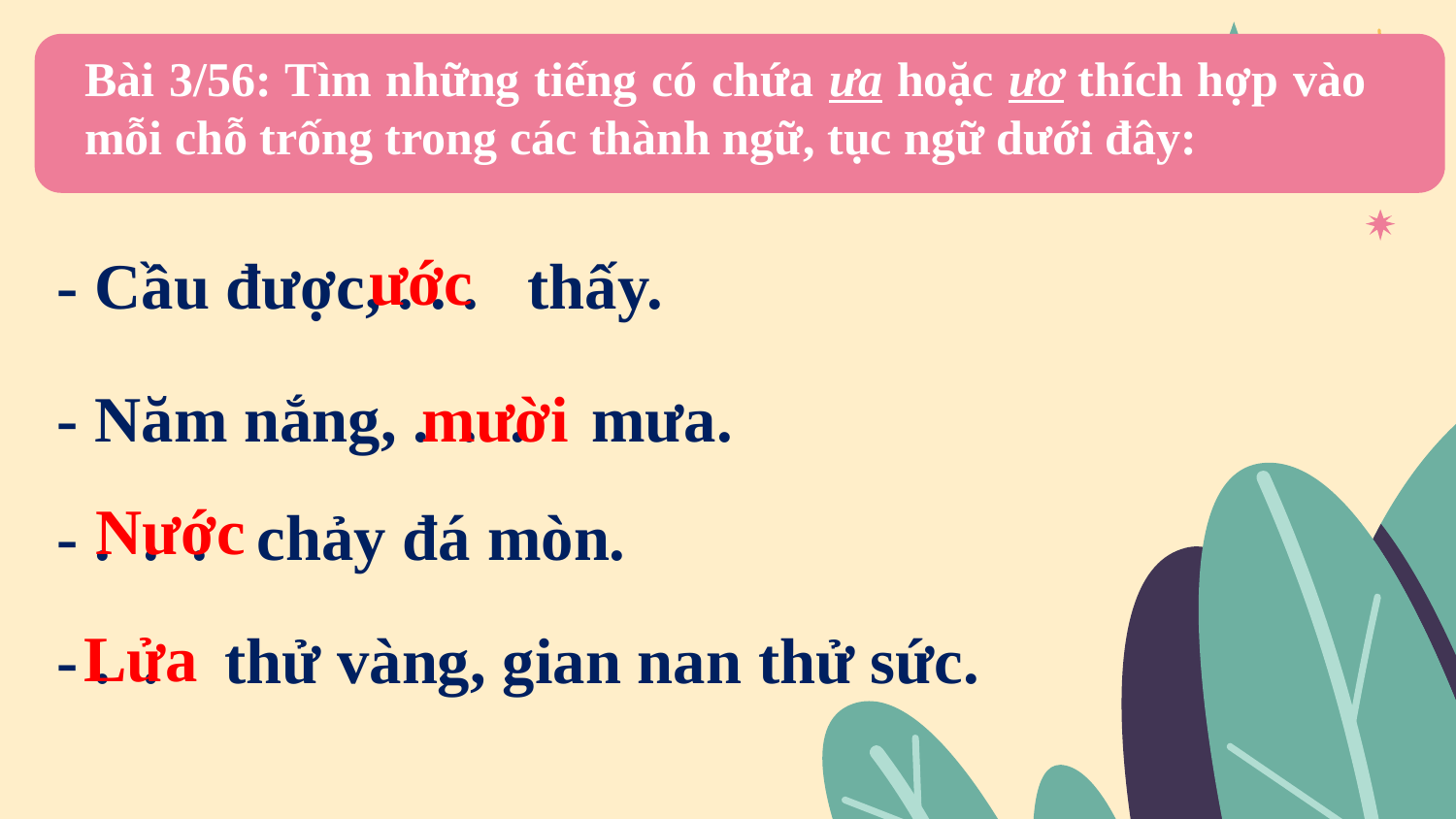

Bài 3/56: Tìm những tiếng có chứa ưa hoặc ươ thích hợp vào mỗi chỗ trống trong các thành ngữ, tục ngữ dưới đây:
 ước
- Cầu được, . . .   thấy.
mười
- Năm nắng, .  .  .    mưa.

Nước
- .  .  .   chảy đá mòn.

Lửa
- .  .    thử vàng, gian nan thử sức.